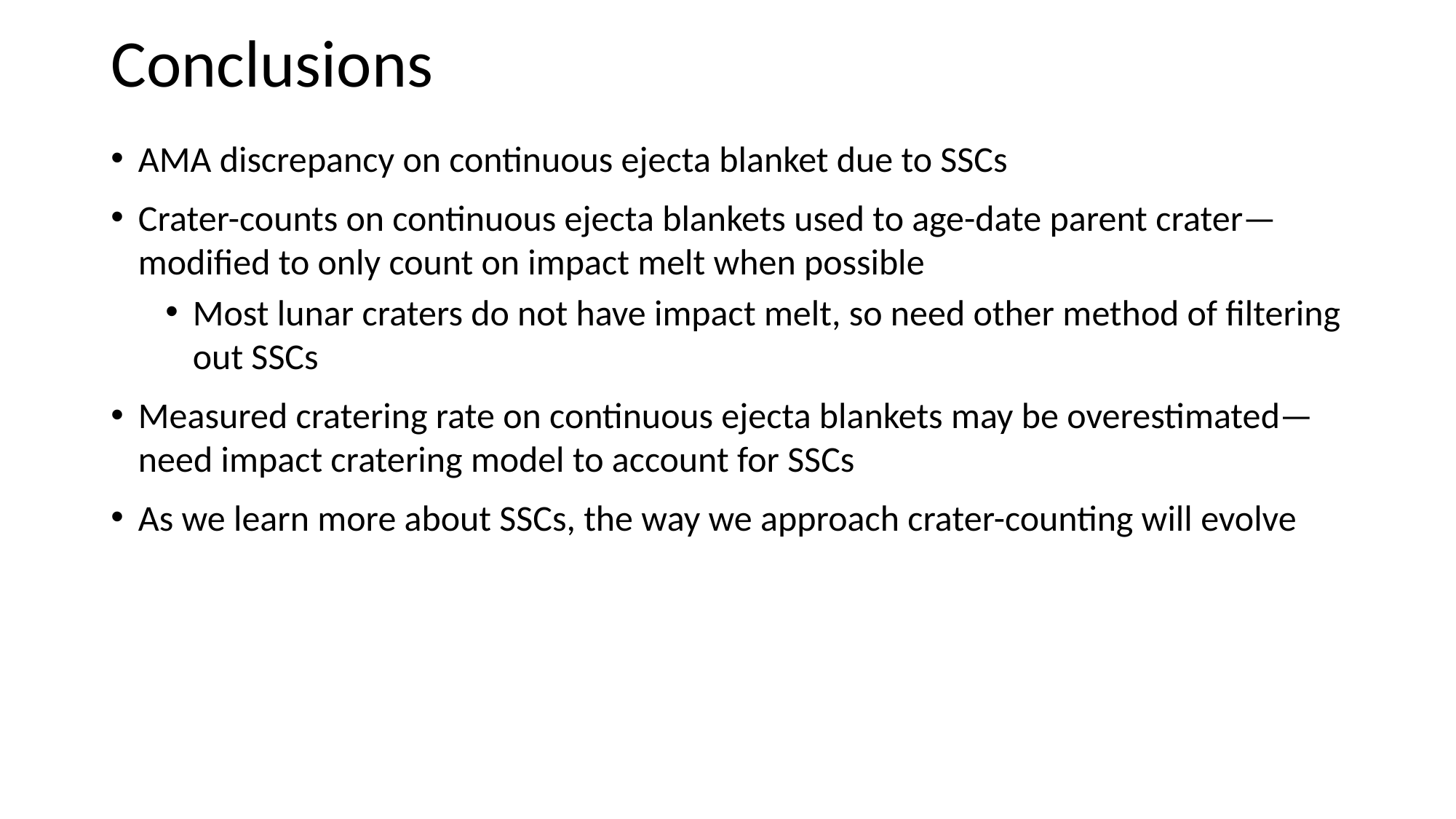

# Conclusions
AMA discrepancy on continuous ejecta blanket due to SSCs
Crater-counts on continuous ejecta blankets used to age-date parent crater— modified to only count on impact melt when possible
Most lunar craters do not have impact melt, so need other method of filtering out SSCs
Measured cratering rate on continuous ejecta blankets may be overestimated— need impact cratering model to account for SSCs
As we learn more about SSCs, the way we approach crater-counting will evolve